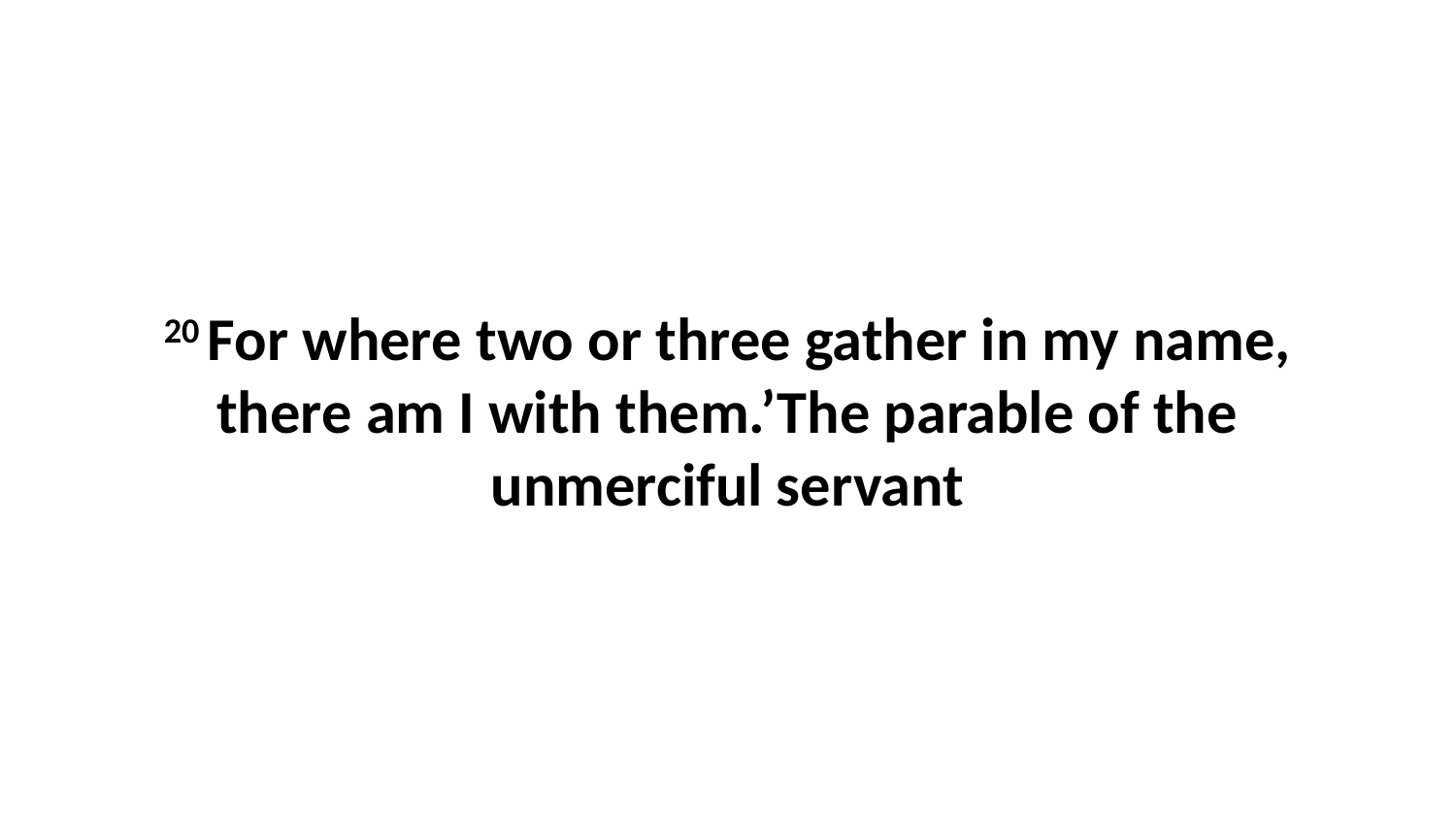

20 For where two or three gather in my name, there am I with them.’The parable of the unmerciful servant